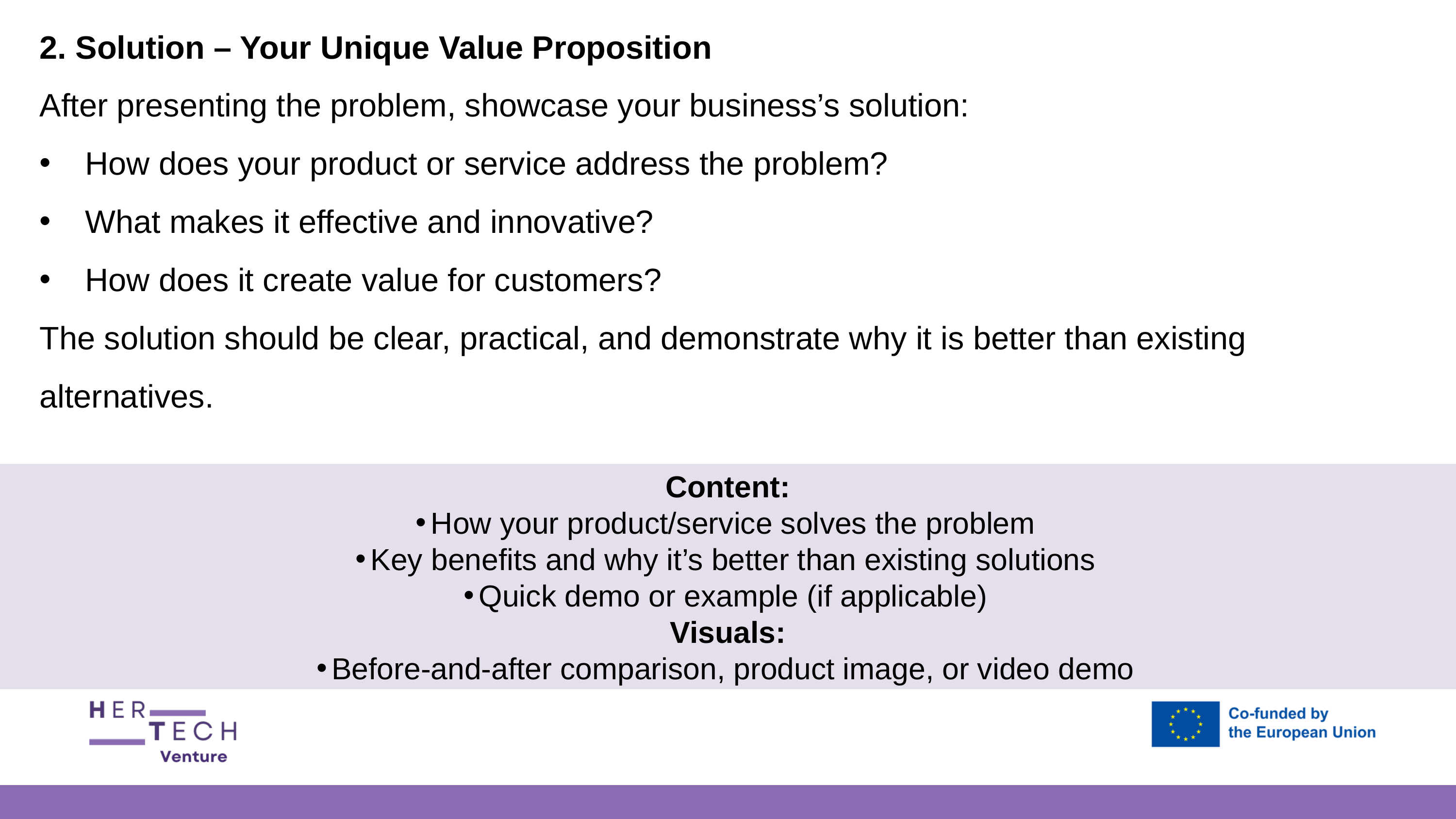

2. Solution – Your Unique Value Proposition
After presenting the problem, showcase your business’s solution:
How does your product or service address the problem?
What makes it effective and innovative?
How does it create value for customers?
The solution should be clear, practical, and demonstrate why it is better than existing alternatives.
Content:
How your product/service solves the problem
Key benefits and why it’s better than existing solutions
Quick demo or example (if applicable)
Visuals:
Before-and-after comparison, product image, or video demo